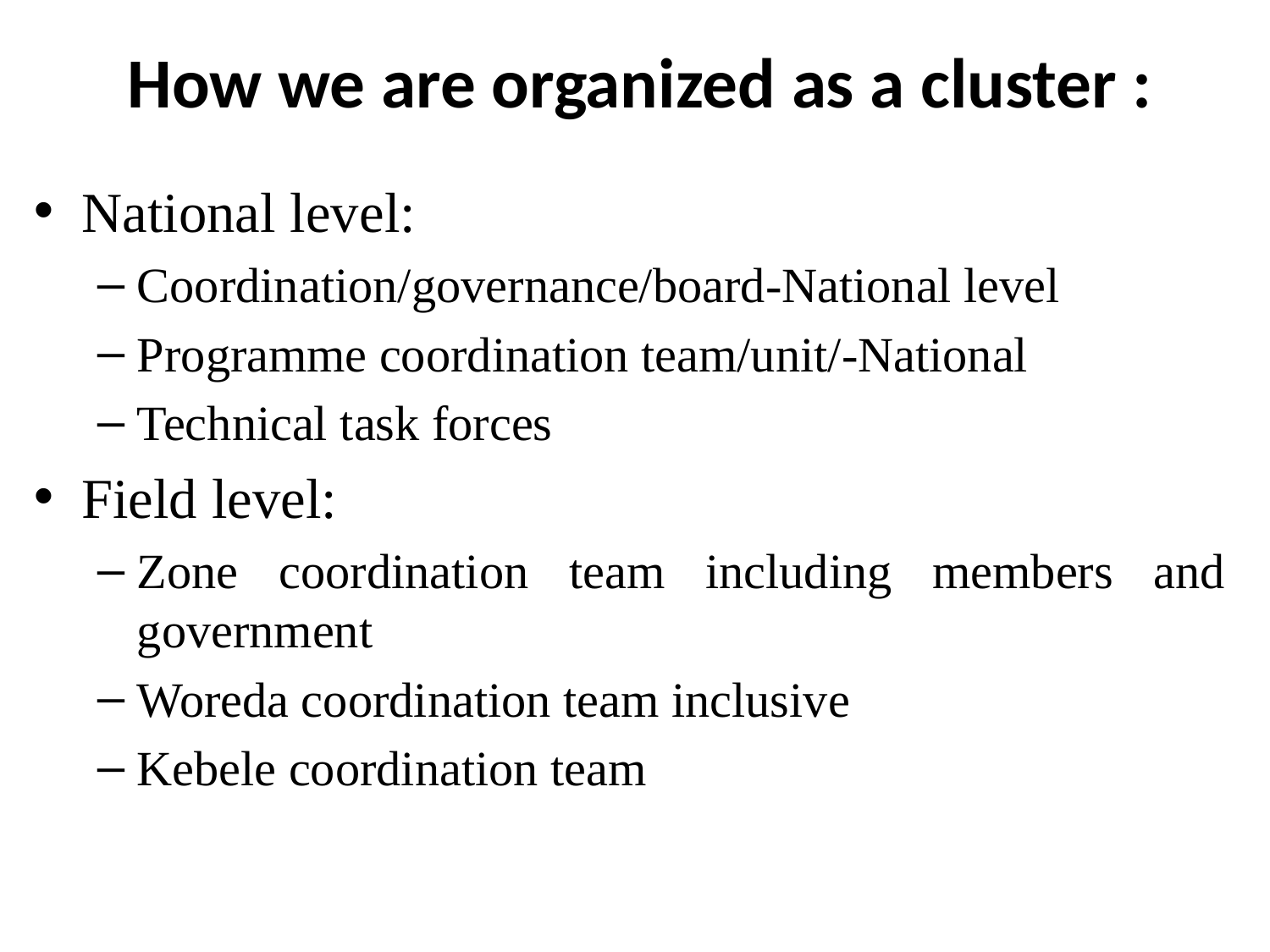

# How we are organized as a cluster :
National level:
Coordination/governance/board-National level
Programme coordination team/unit/-National
Technical task forces
Field level:
Zone coordination team including members and government
Woreda coordination team inclusive
Kebele coordination team